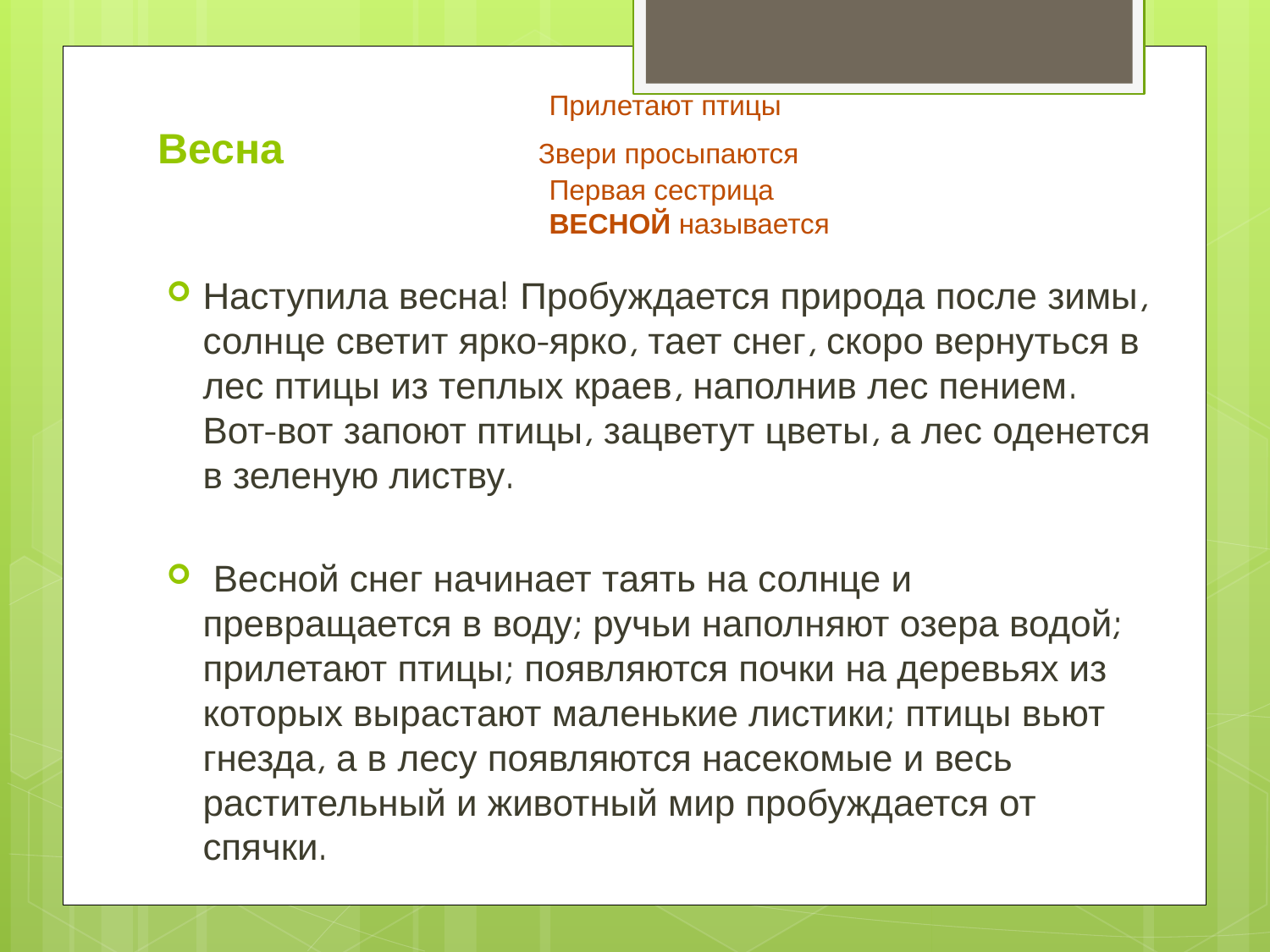

# Прилетают птицы Весна                                Звери просыпаются Первая сестрица ВЕСНОЙ называется
Наступила весна! Пробуждается природа после зимы, солнце светит ярко-ярко, тает снег, скоро вернуться в лес птицы из теплых краев, наполнив лес пением. Вот-вот запоют птицы, зацветут цветы, а лес оденется в зеленую листву.

 Весной снег начинает таять на солнце и превращается в воду; ручьи наполняют озера водой; прилетают птицы; появляются почки на деревьях из которых вырастают маленькие листики; птицы вьют гнезда, а в лесу появляются насекомые и весь растительный и животный мир пробуждается от спячки.